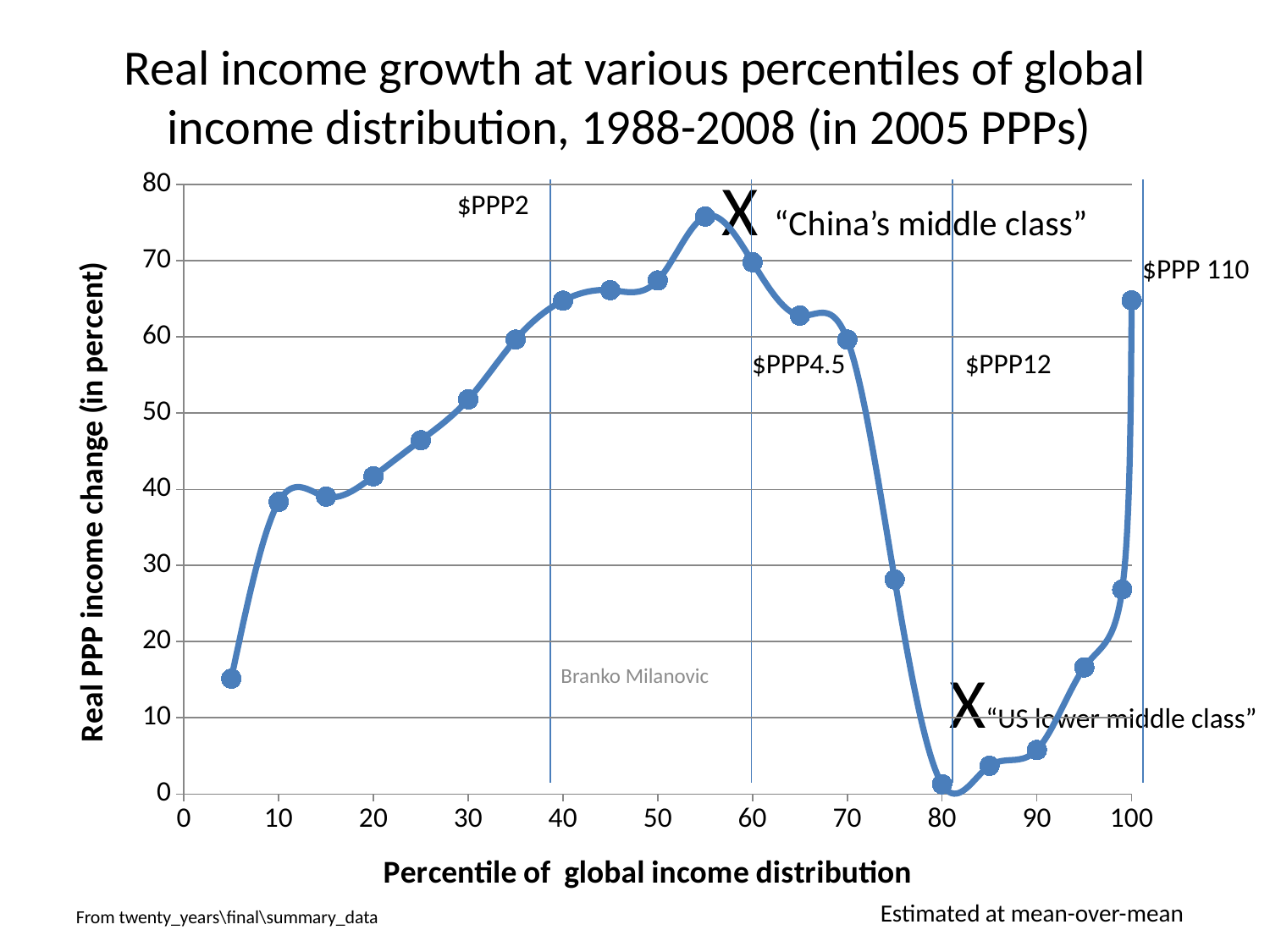

# Real income growth at various percentiles of global income distribution, 1988-2008 (in 2005 PPPs)

### Chart

| Category |  |
|---|---|
X “China’s middle class”
$PPP2
$PPP 110
$PPP4.5
$PPP12
Branko Milanovic
X“US lower middle class”
Estimated at mean-over-mean
From twenty_years\final\summary_data